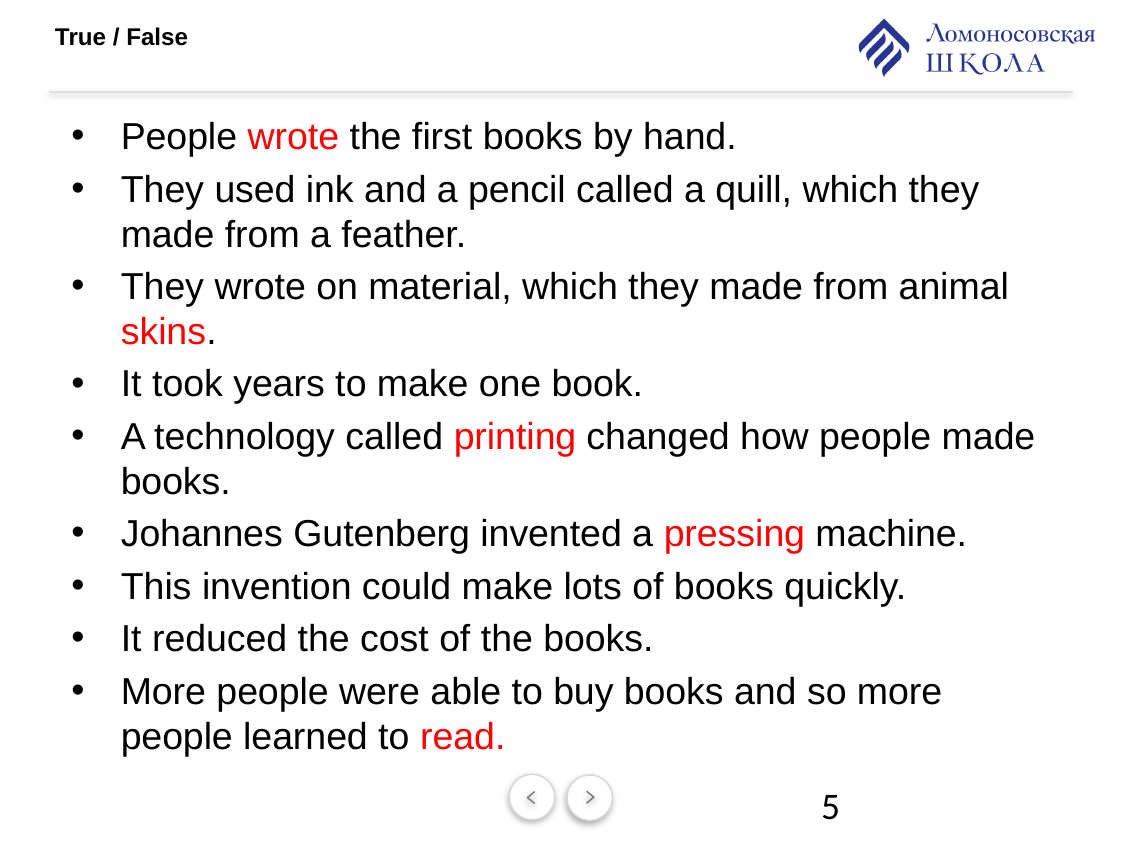

# True / False
People wrote the first books by hand.
They used ink and a pencil called a quill, which they made from a feather.
They wrote on material, which they made from animal skins.
It took years to make one book.
A technology called printing changed how people made books.
Johannes Gutenberg invented a pressing machine.
This invention could make lots of books quickly.
It reduced the cost of the books.
More people were able to buy books and so more people learned to read.

5